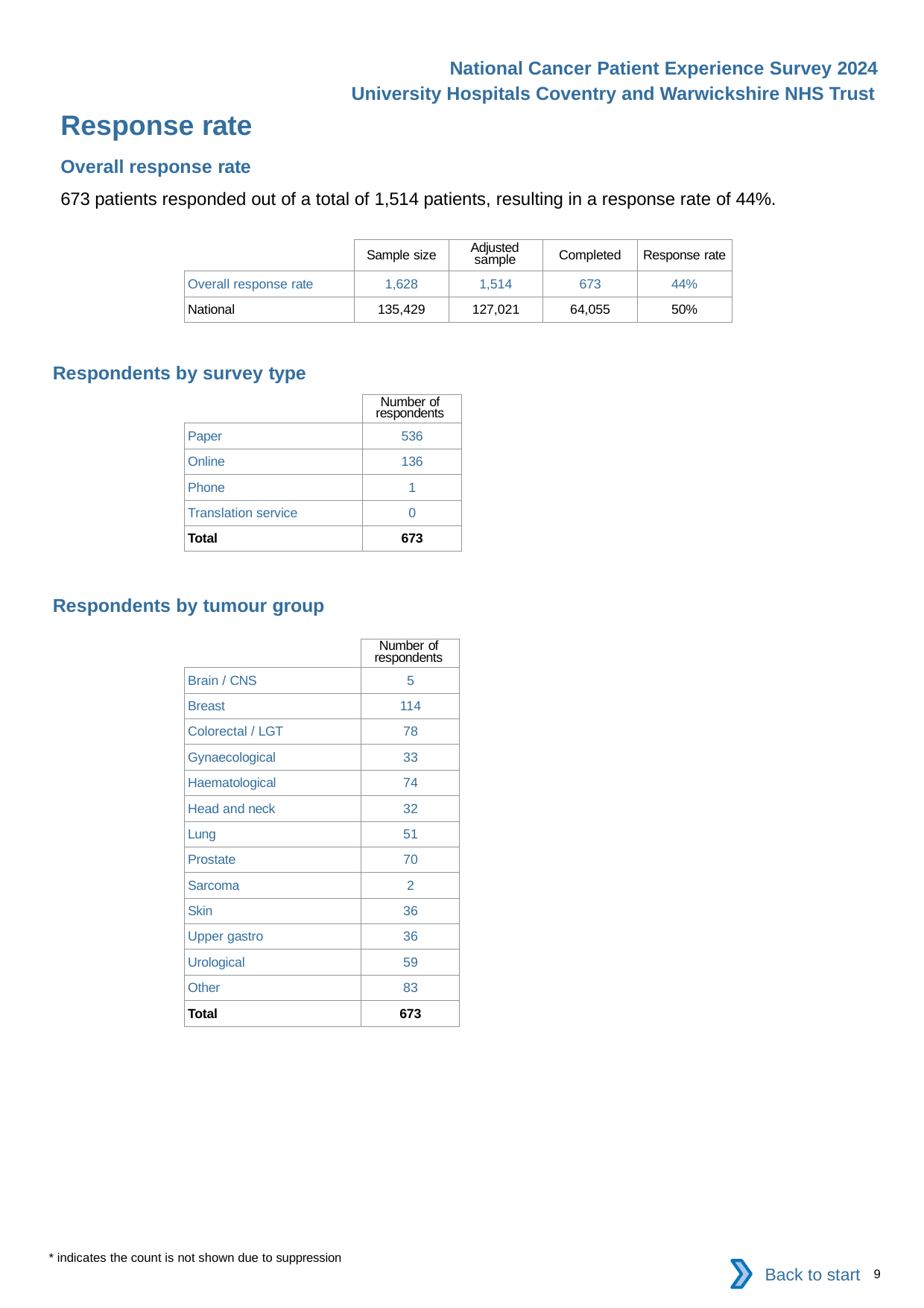

National Cancer Patient Experience Survey 2024
University Hospitals Coventry and Warwickshire NHS Trust
Response rate
Overall response rate
673 patients responded out of a total of 1,514 patients, resulting in a response rate of 44%.
|  | Sample size | Adjusted sample | Completed | Response rate |
| --- | --- | --- | --- | --- |
| Overall response rate | 1,628 | 1,514 | 673 | 44% |
| National | 135,429 | 127,021 | 64,055 | 50% |
Respondents by survey type
|  | Number of respondents |
| --- | --- |
| Paper | 536 |
| Online | 136 |
| Phone | 1 |
| Translation service | 0 |
| Total | 673 |
Respondents by tumour group
|  | Number of respondents |
| --- | --- |
| Brain / CNS | 5 |
| Breast | 114 |
| Colorectal / LGT | 78 |
| Gynaecological | 33 |
| Haematological | 74 |
| Head and neck | 32 |
| Lung | 51 |
| Prostate | 70 |
| Sarcoma | 2 |
| Skin | 36 |
| Upper gastro | 36 |
| Urological | 59 |
| Other | 83 |
| Total | 673 |
* indicates the count is not shown due to suppression
Back to start

9